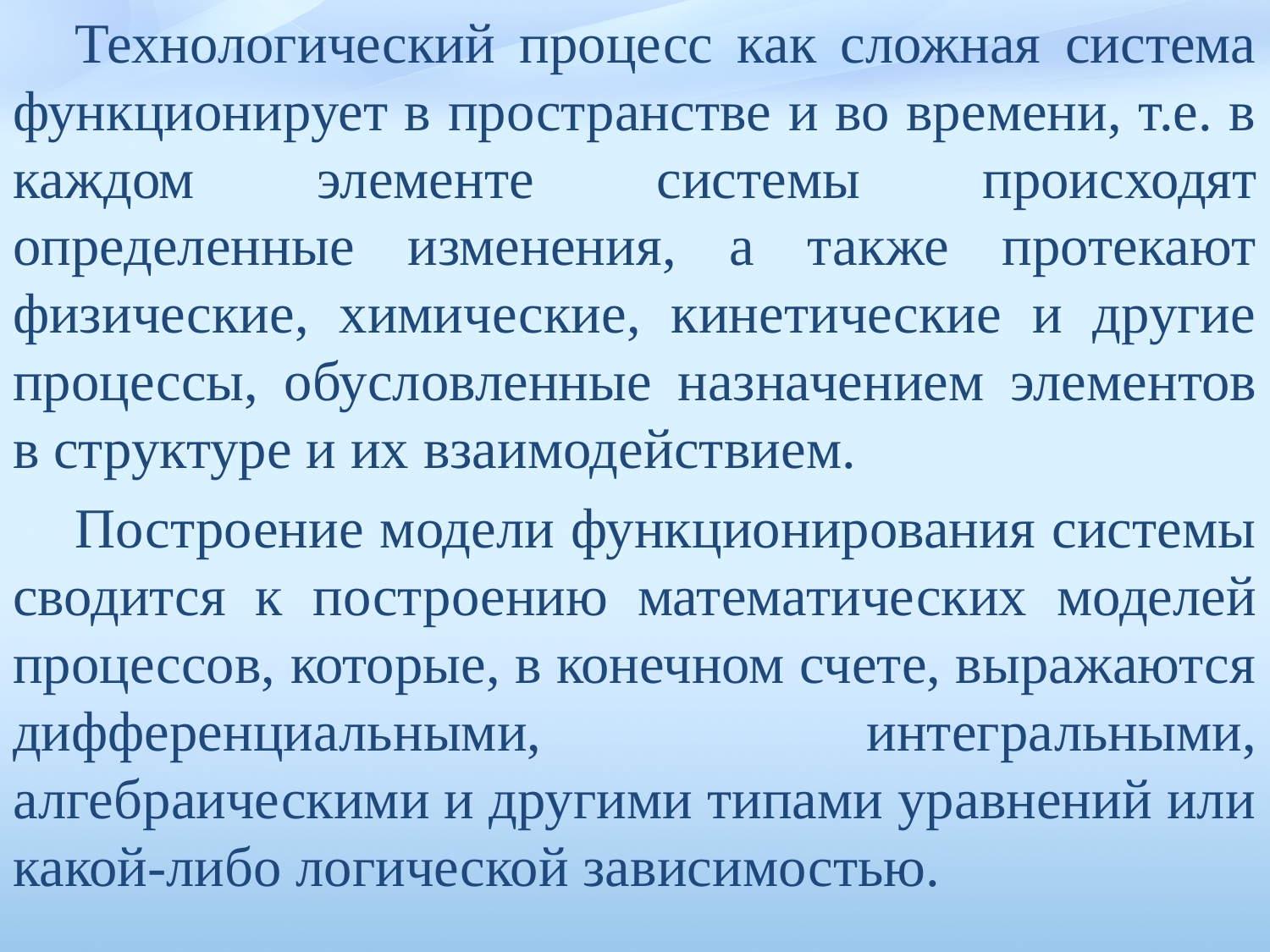

Технологический процесс как сложная система функционирует в пространстве и во времени, т.е. в каждом элементе системы проис­ходят определенные изменения, а также протекают физические, химические, кинетические и другие процессы, обусловленные назна­чением элементов в структуре и их взаимодействием.
Построение модели функционирования системы сводится к построению матема­тических моделей процессов, которые, в конечном счете, выражаются дифференциальными, интегральными, алгебраическими и другими типами уравнений или какой-либо логической зависимостью.